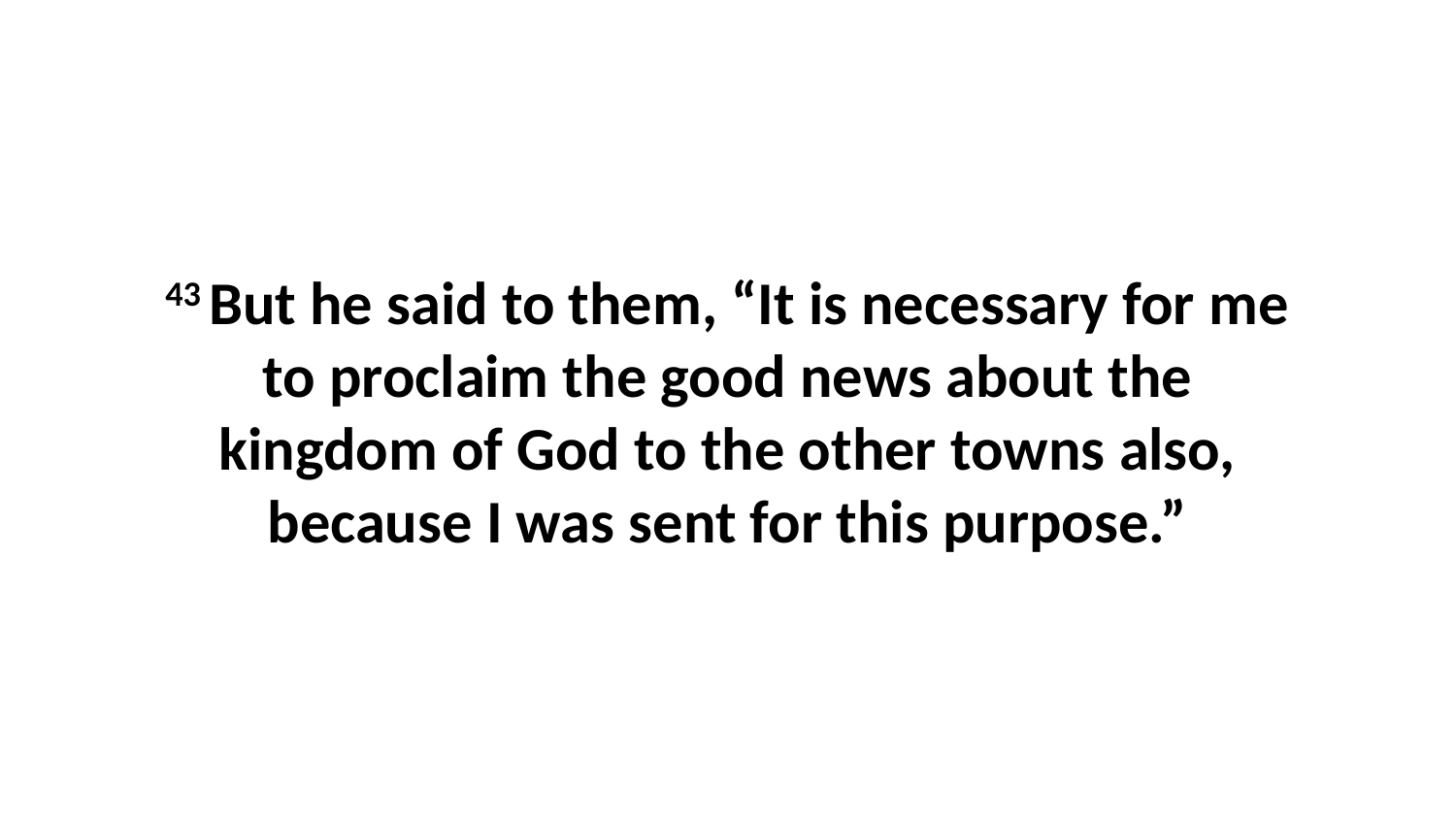

43 But he said to them, “It is necessary for me to proclaim the good news about the kingdom of God to the other towns also, because I was sent for this purpose.”